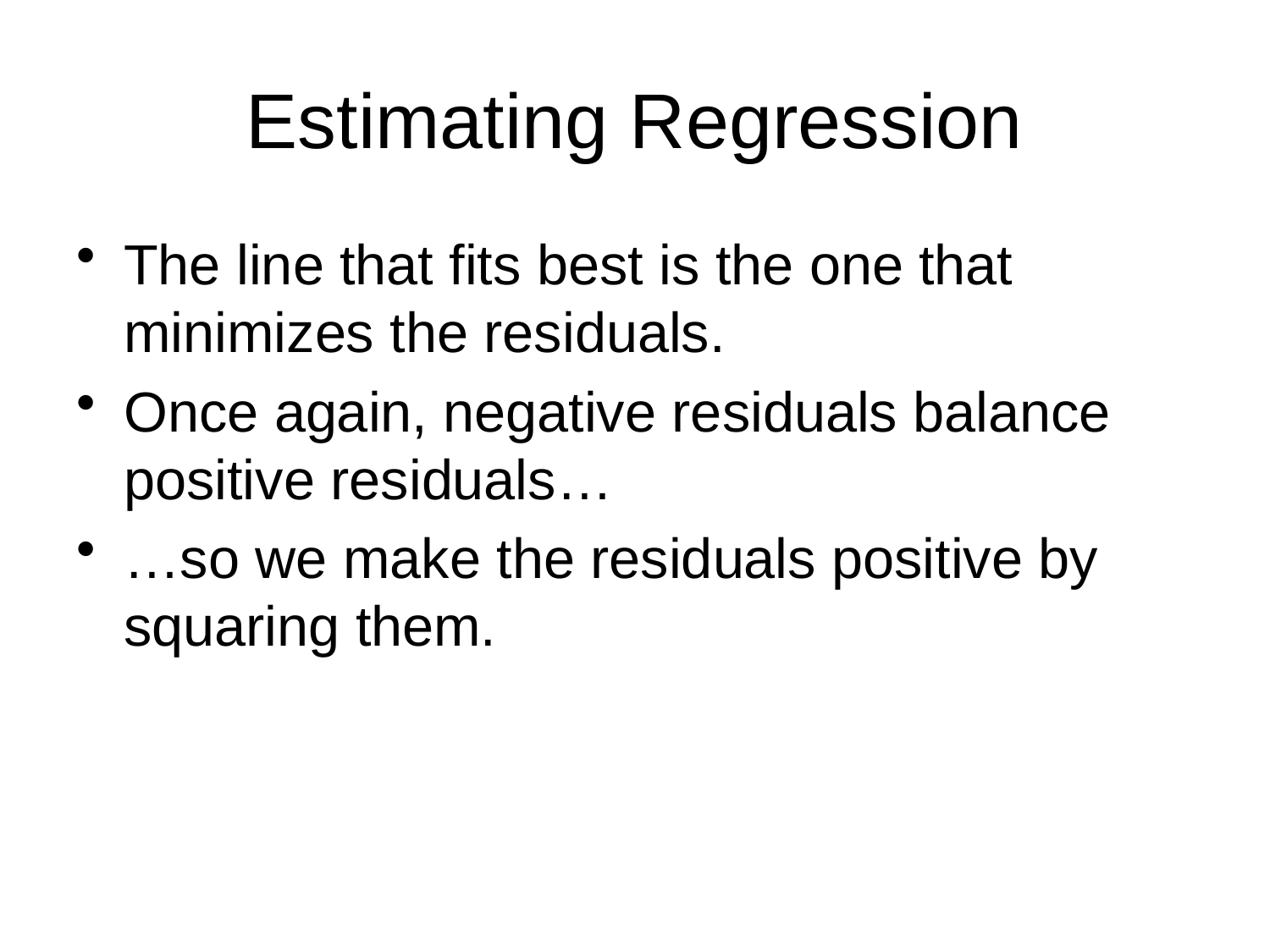

# Estimating Regression
The line that fits best is the one that minimizes the residuals.
Once again, negative residuals balance positive residuals…
…so we make the residuals positive by squaring them.